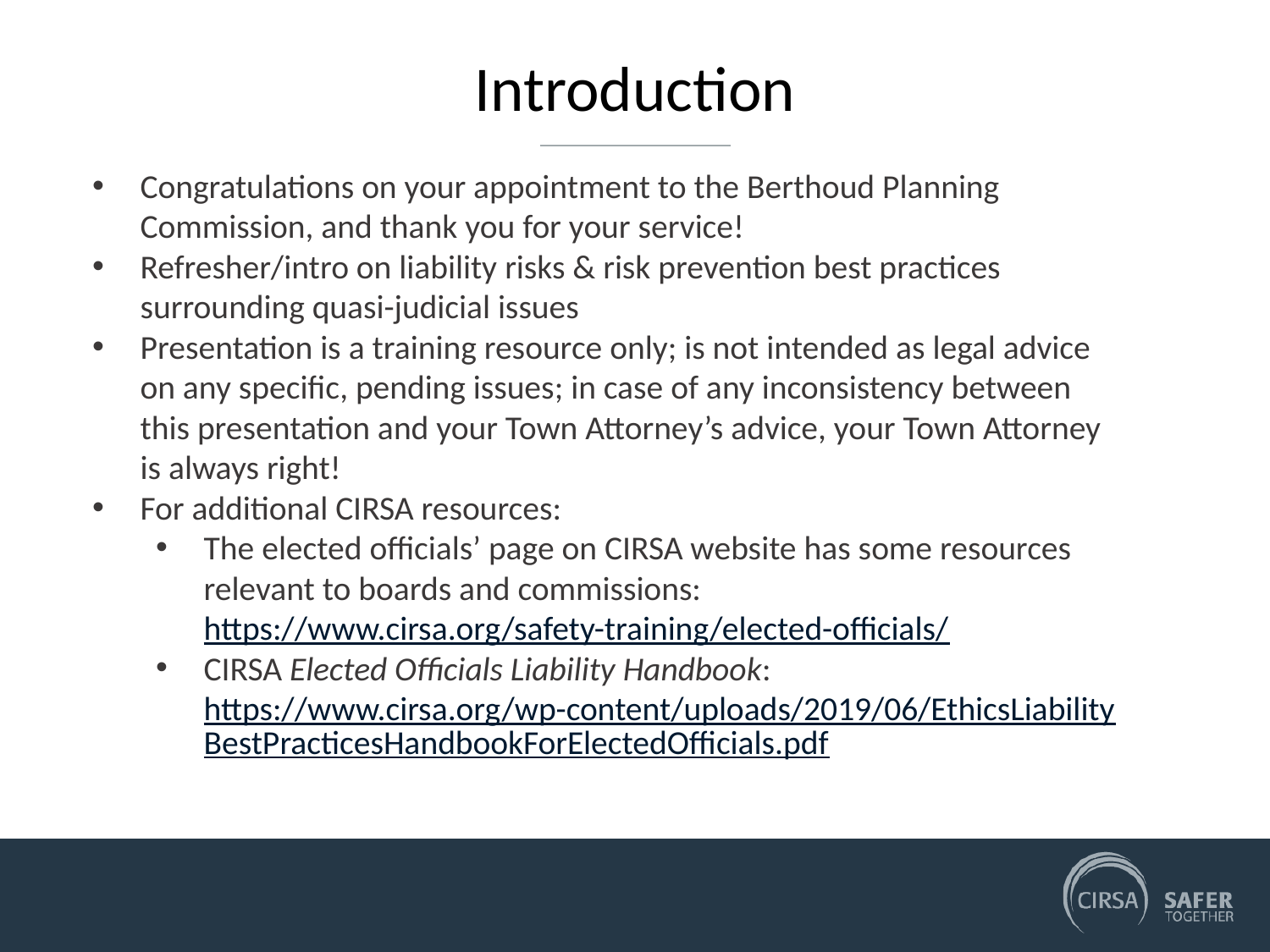

# Introduction
Congratulations on your appointment to the Berthoud Planning Commission, and thank you for your service!
Refresher/intro on liability risks & risk prevention best practices surrounding quasi-judicial issues
Presentation is a training resource only; is not intended as legal advice on any specific, pending issues; in case of any inconsistency between this presentation and your Town Attorney’s advice, your Town Attorney is always right!
For additional CIRSA resources:
The elected officials’ page on CIRSA website has some resources relevant to boards and commissions: https://www.cirsa.org/safety-training/elected-officials/
CIRSA Elected Officials Liability Handbook: https://www.cirsa.org/wp-content/uploads/2019/06/EthicsLiabilityBestPracticesHandbookForElectedOfficials.pdf